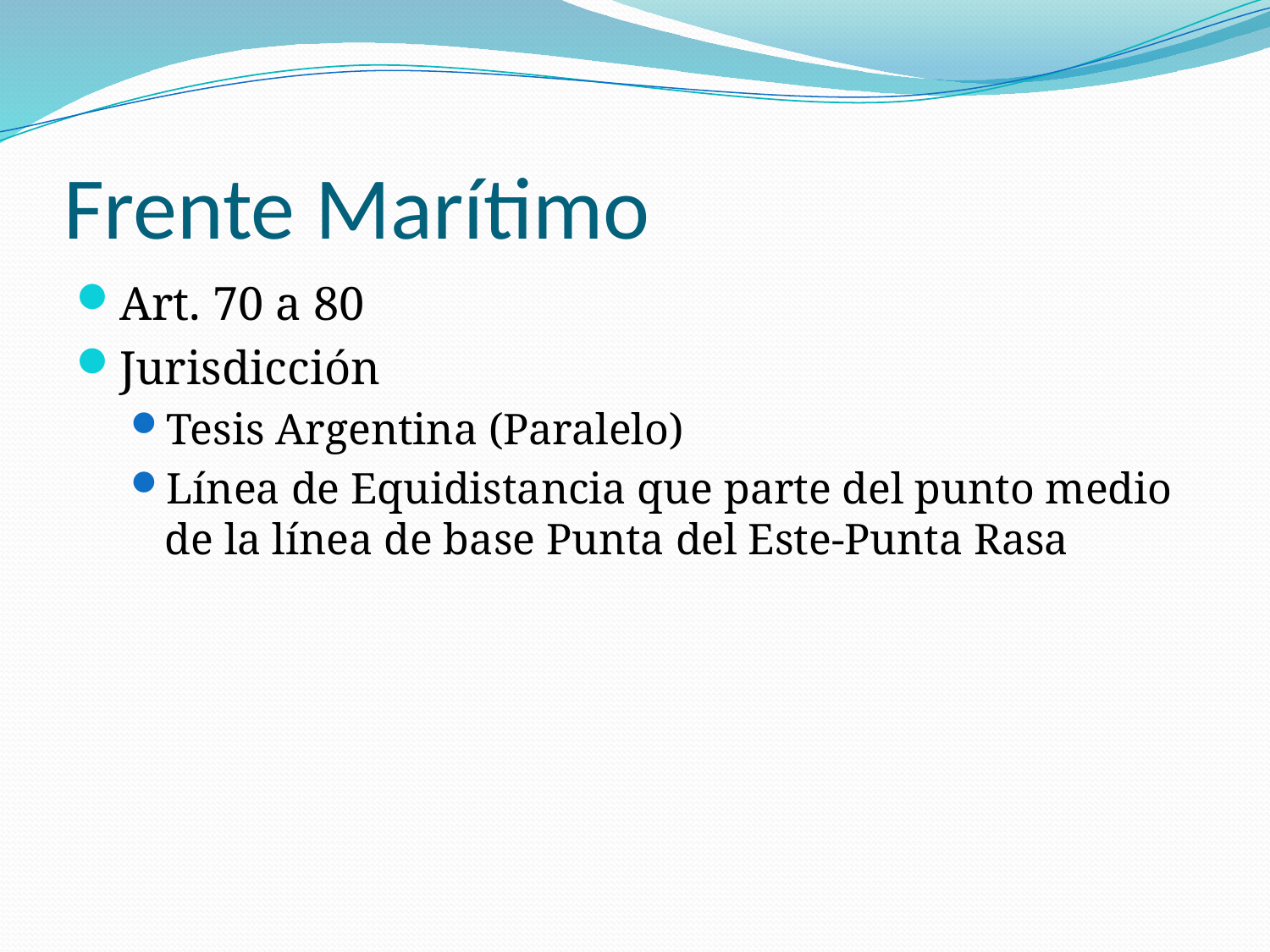

# Frente Marítimo
Art. 70 a 80
Jurisdicción
Tesis Argentina (Paralelo)
Línea de Equidistancia que parte del punto medio de la línea de base Punta del Este-Punta Rasa